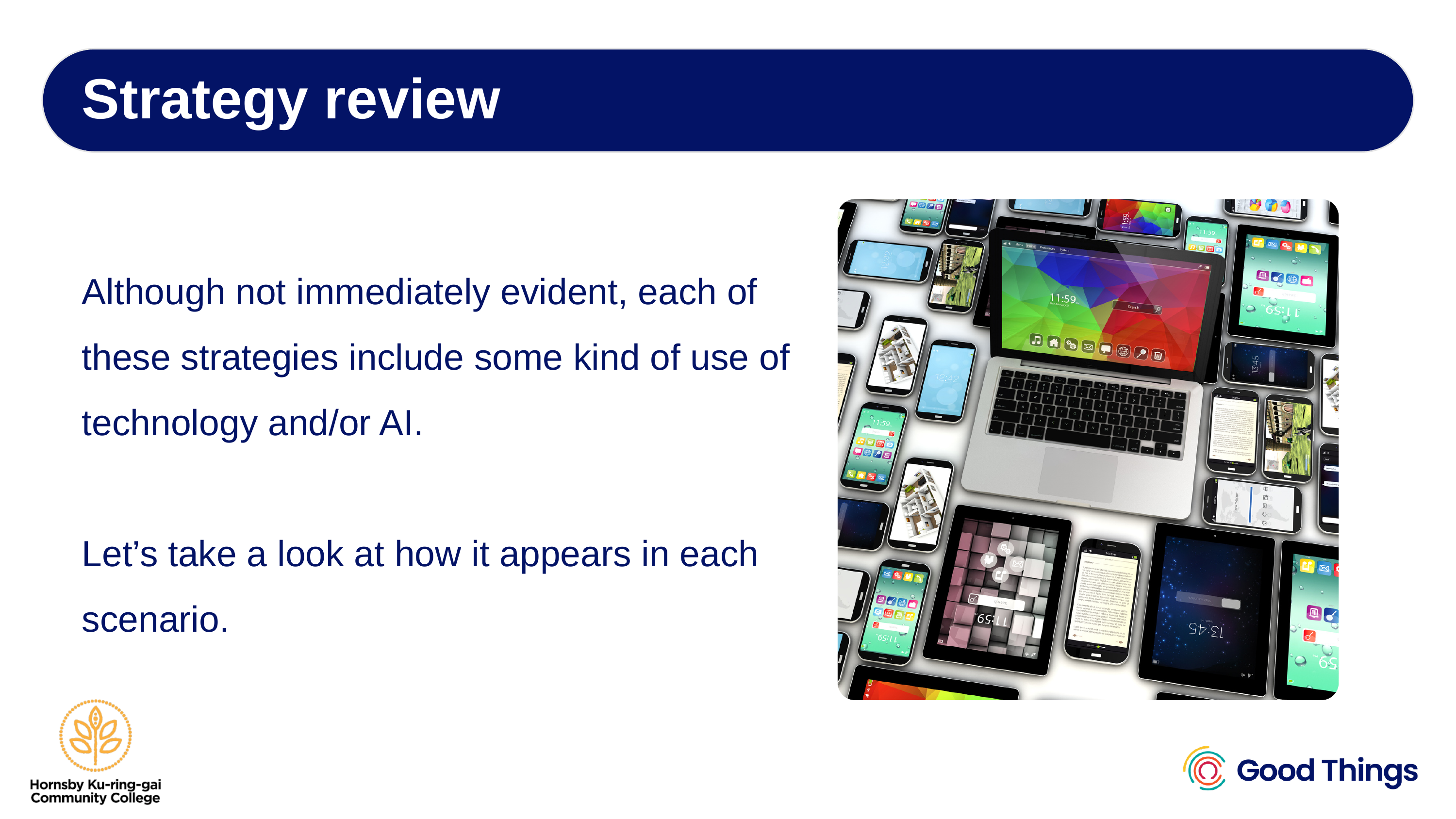

Strategy review

Although not immediately evident, each of these strategies include some kind of use of technology and/or AI.

Let’s take a look at how it appears in each scenario.